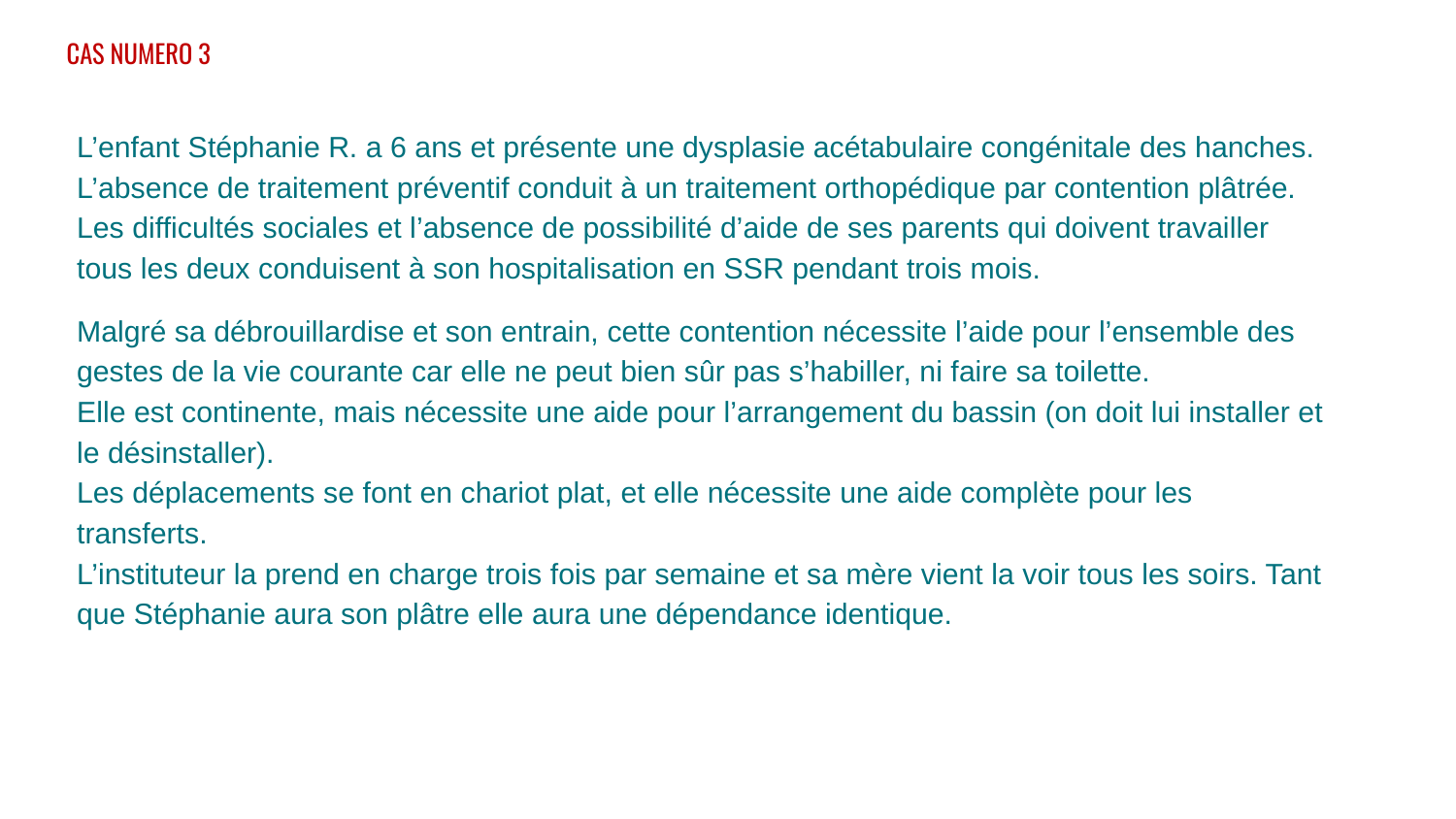

# CAS NUMERO 3
L’enfant Stéphanie R. a 6 ans et présente une dysplasie acétabulaire congénitale des hanches.  L’absence de traitement préventif conduit à un traitement orthopédique par contention plâtrée. Les difficultés sociales et l’absence de possibilité d’aide de ses parents qui doivent travailler tous les deux conduisent à son hospitalisation en SSR pendant trois mois.

Malgré sa débrouillardise et son entrain, cette contention nécessite l’aide pour l’ensemble des gestes de la vie courante car elle ne peut bien sûr pas s’habiller, ni faire sa toilette.
Elle est continente, mais nécessite une aide pour l’arrangement du bassin (on doit lui installer et le désinstaller).
Les déplacements se font en chariot plat, et elle nécessite une aide complète pour les transferts.
L’instituteur la prend en charge trois fois par semaine et sa mère vient la voir tous les soirs. Tant que Stéphanie aura son plâtre elle aura une dépendance identique.